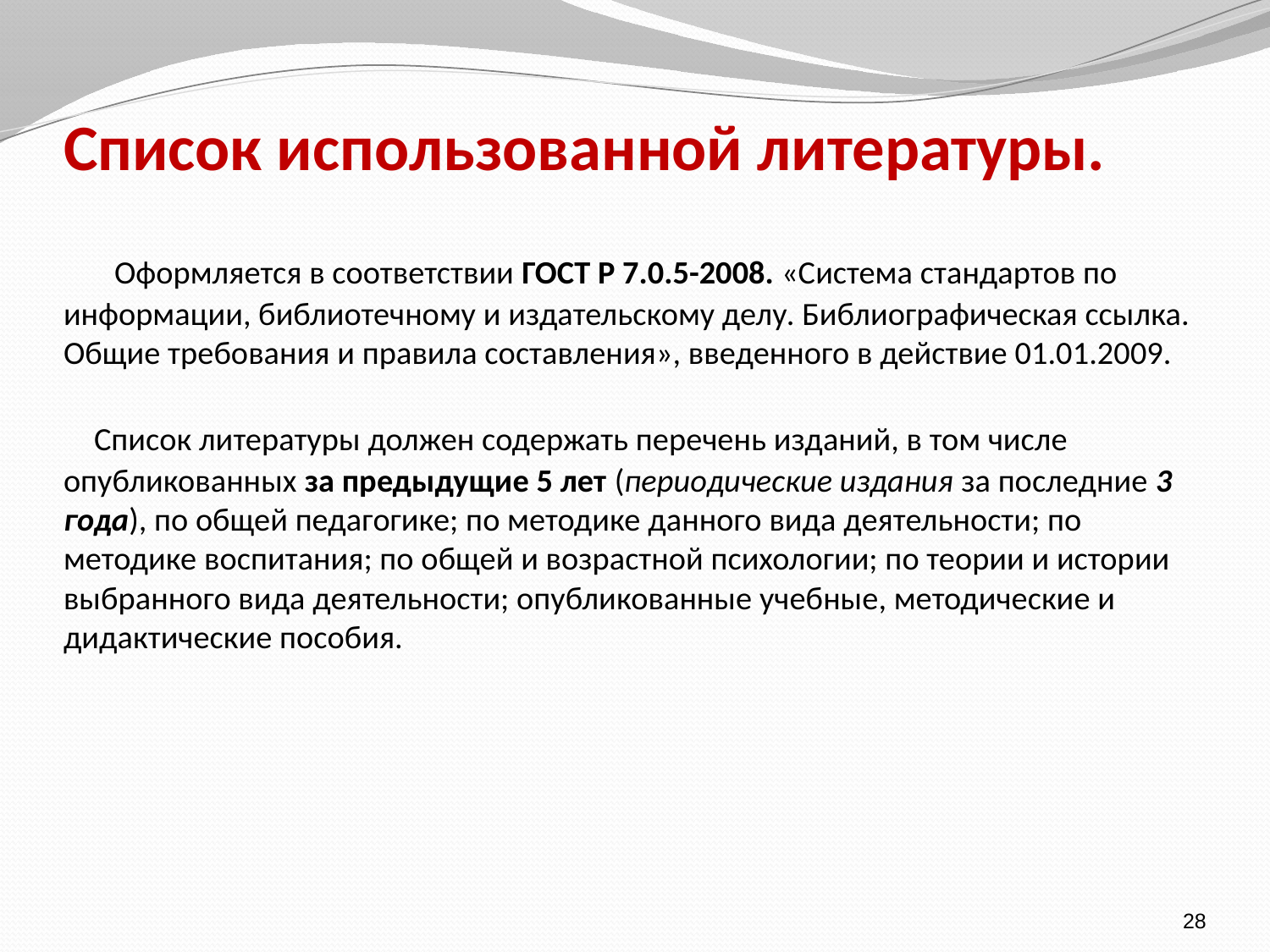

# Список использованной литературы. Оформляется в соответствии ГОСТ Р 7.0.5-2008. «Система стандартов по информации, библиотечному и издательскому делу. Библиографическая ссылка. Общие требования и правила составления», введенного в действие 01.01.2009. Список литературы должен содержать перечень изданий, в том числе опубликованных за предыдущие 5 лет (периодические издания за последние 3 года), по общей педагогике; по методике данного вида деятельности; по методике воспитания; по общей и возрастной психологии; по теории и истории выбранного вида деятельности; опубликованные учебные, методические и дидактические пособия.
28